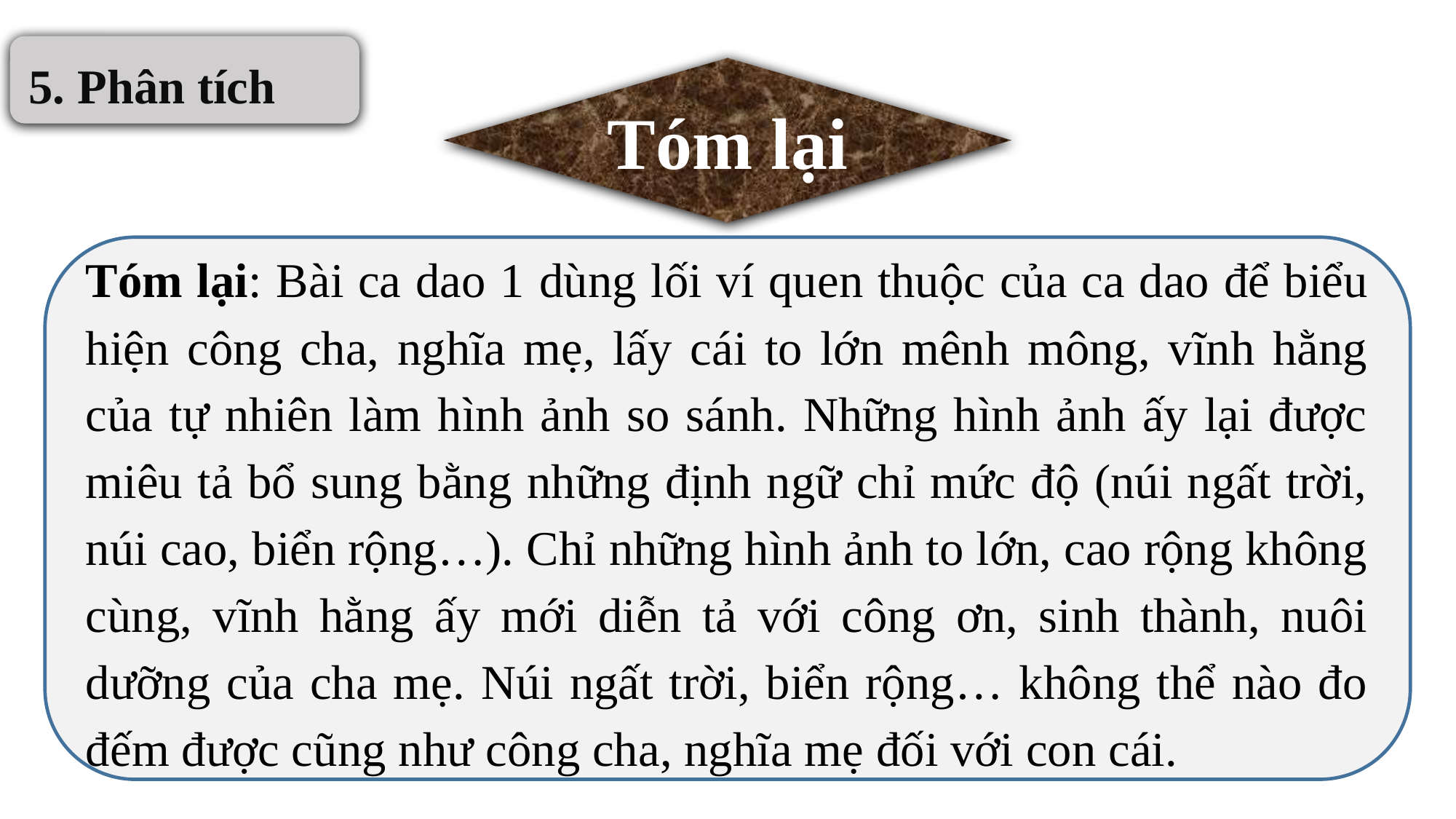

5. Phân tích
Tóm lại
Tóm lại: Bài ca dao 1 dùng lối ví quen thuộc của ca dao để biểu hiện công cha, nghĩa mẹ, lấy cái to lớn mênh mông, vĩnh hằng của tự nhiên làm hình ảnh so sánh. Những hình ảnh ấy lại được miêu tả bổ sung bằng những định ngữ chỉ mức độ (núi ngất trời, núi cao, biển rộng…). Chỉ những hình ảnh to lớn, cao rộng không cùng, vĩnh hằng ấy mới diễn tả với công ơn, sinh thành, nuôi dưỡng của cha mẹ. Núi ngất trời, biển rộng… không thể nào đo đếm được cũng như công cha, nghĩa mẹ đối với con cái.